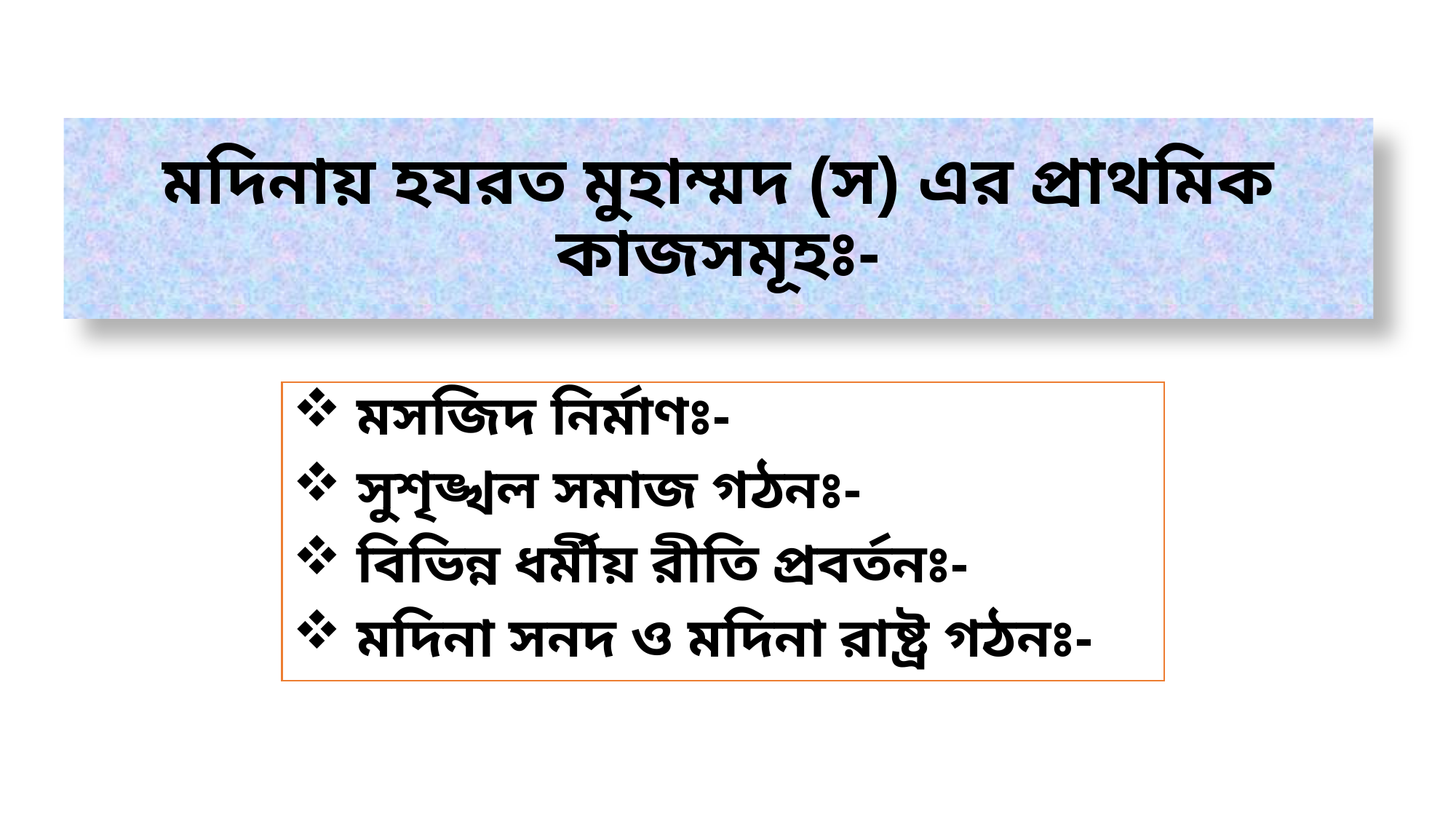

# মদিনায় হযরত মুহাম্মদ (স) এর প্রাথমিক কাজসমূহঃ-
 মসজিদ নির্মাণঃ-
 সুশৃঙ্খল সমাজ গঠনঃ-
 বিভিন্ন ধর্মীয় রীতি প্রবর্তনঃ-
 মদিনা সনদ ও মদিনা রাষ্ট্র গঠনঃ-